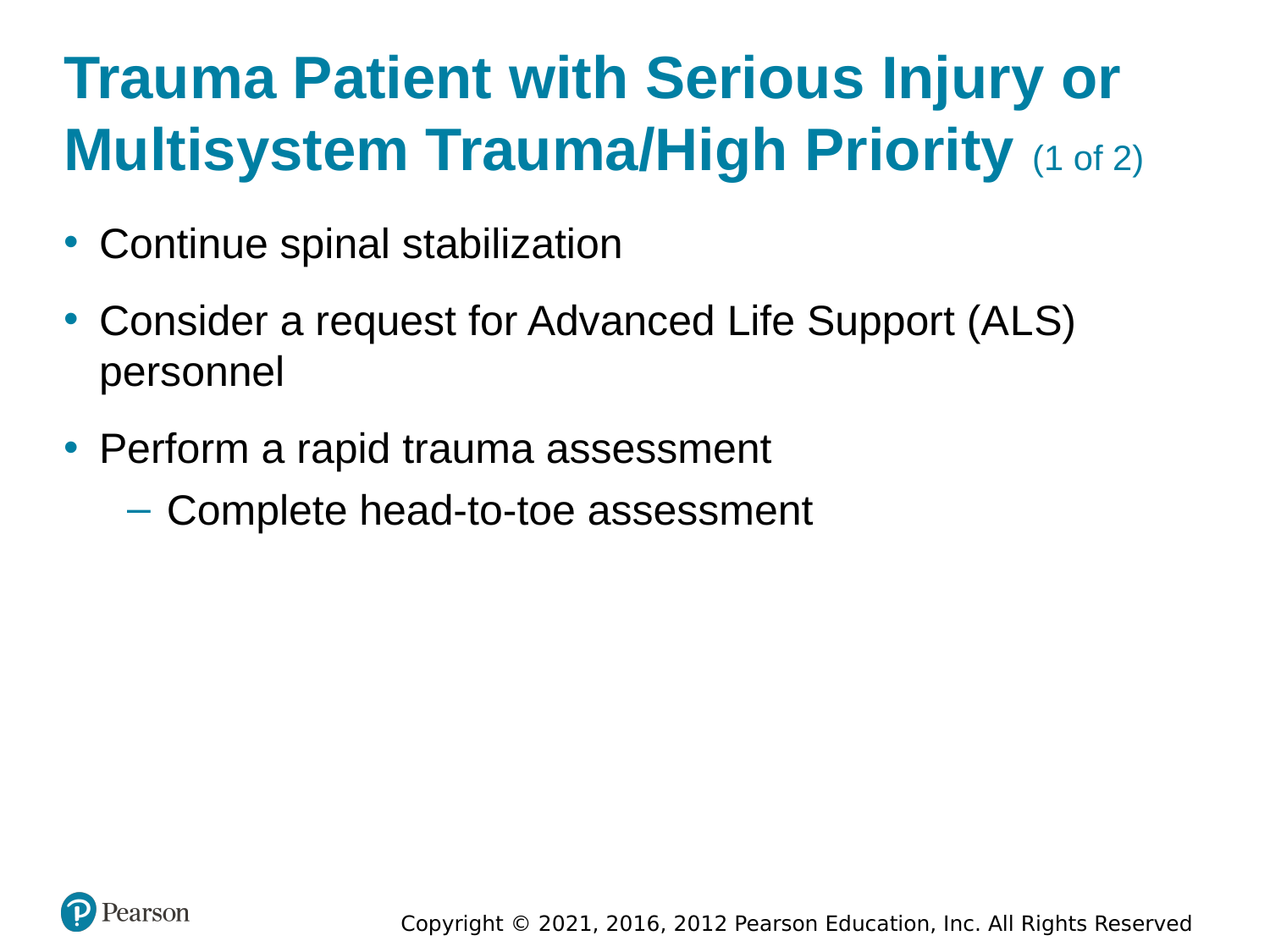

# Trauma Patient with Serious Injury or Multisystem Trauma/High Priority (1 of 2)
Continue spinal stabilization
Consider a request for Advanced Life Support (A L S) personnel
Perform a rapid trauma assessment
Complete head-to-toe assessment